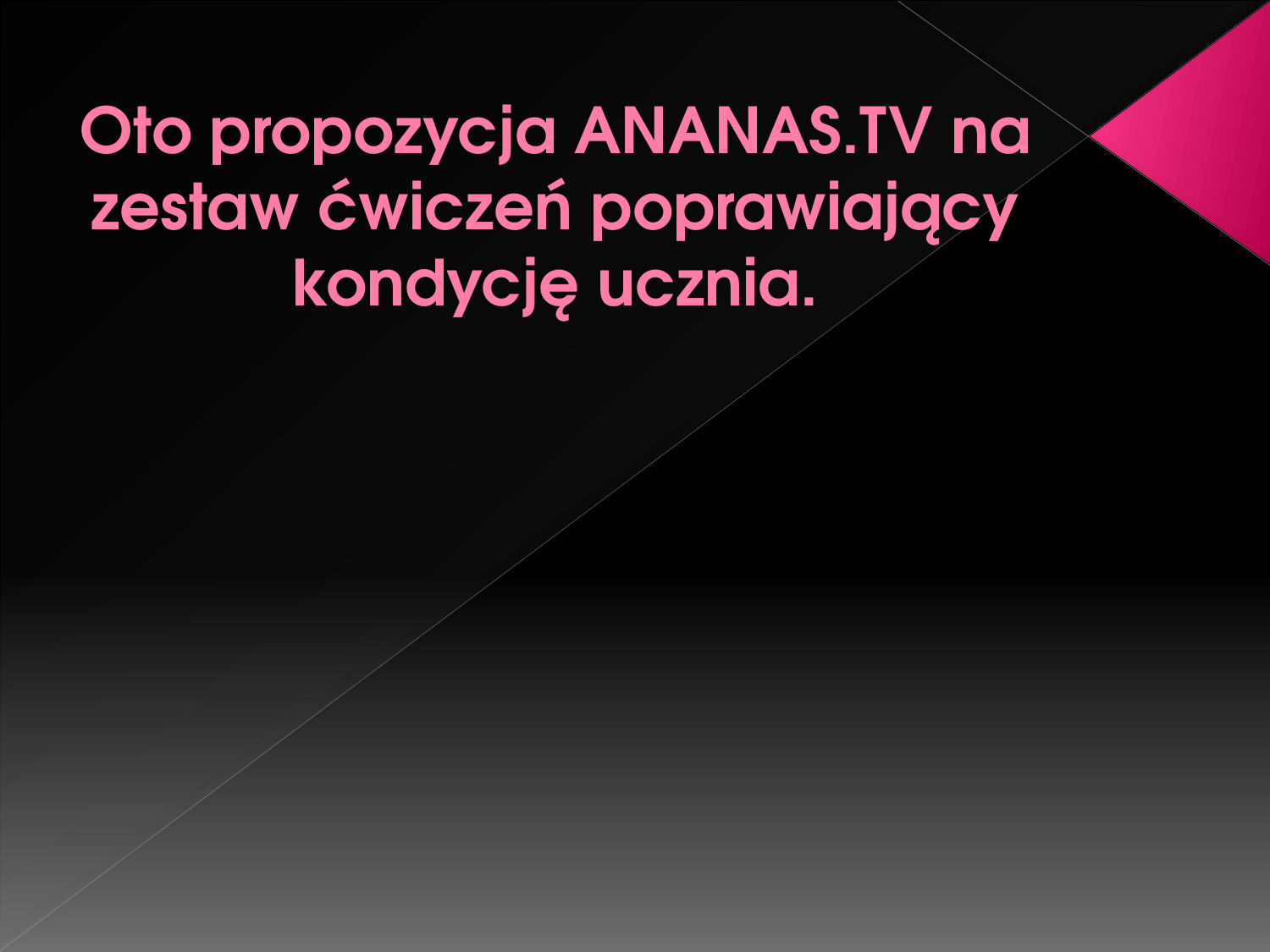

# Oto propozycja ANANAS.TV na zestaw ćwiczeń poprawiający kondycję ucznia.